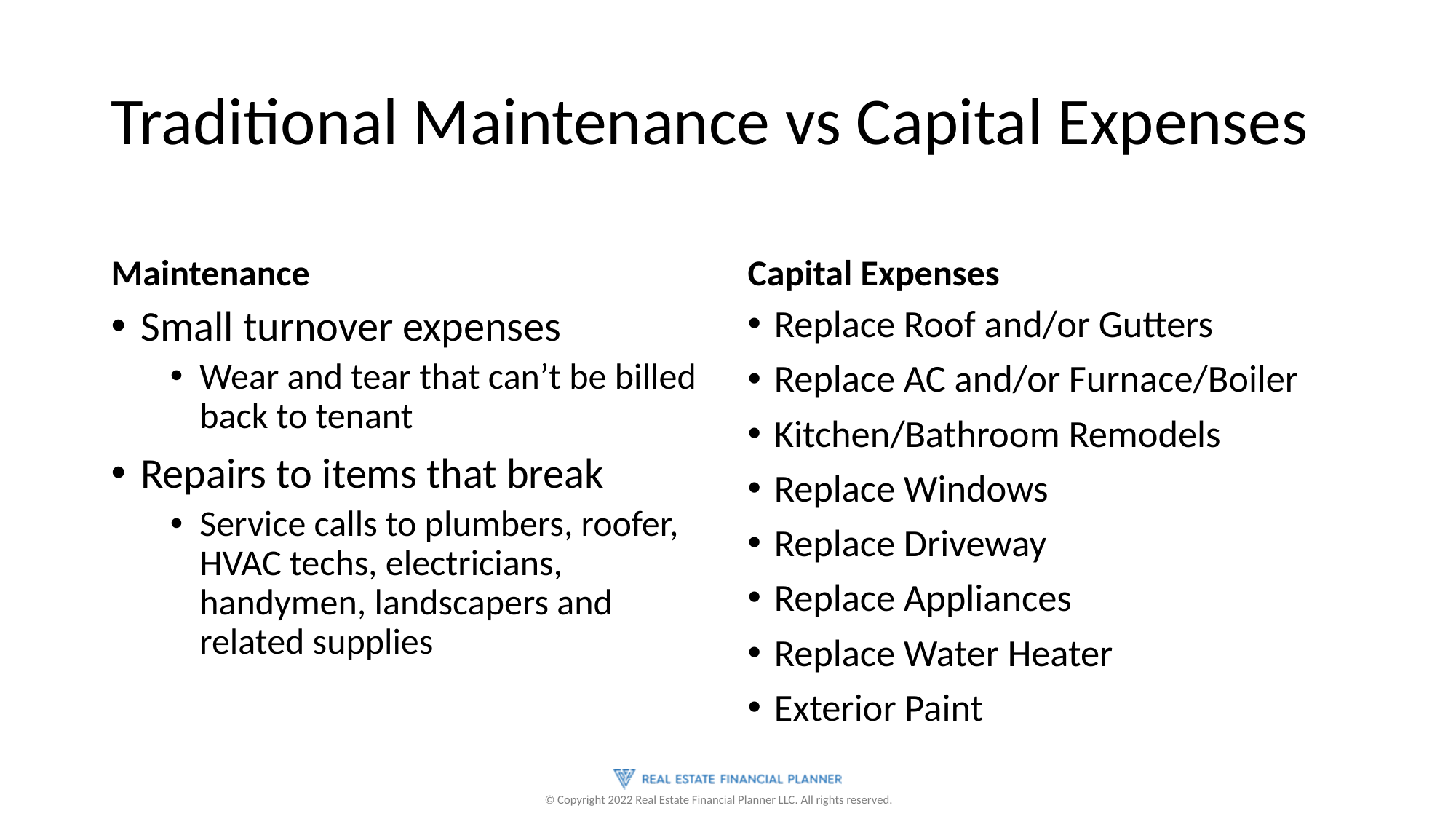

# Traditional Maintenance vs Capital Expenses
Maintenance
Capital Expenses
Small turnover expenses
Wear and tear that can’t be billed back to tenant
Repairs to items that break
Service calls to plumbers, roofer, HVAC techs, electricians, handymen, landscapers and related supplies
Replace Roof and/or Gutters
Replace AC and/or Furnace/Boiler
Kitchen/Bathroom Remodels
Replace Windows
Replace Driveway
Replace Appliances
Replace Water Heater
Exterior Paint